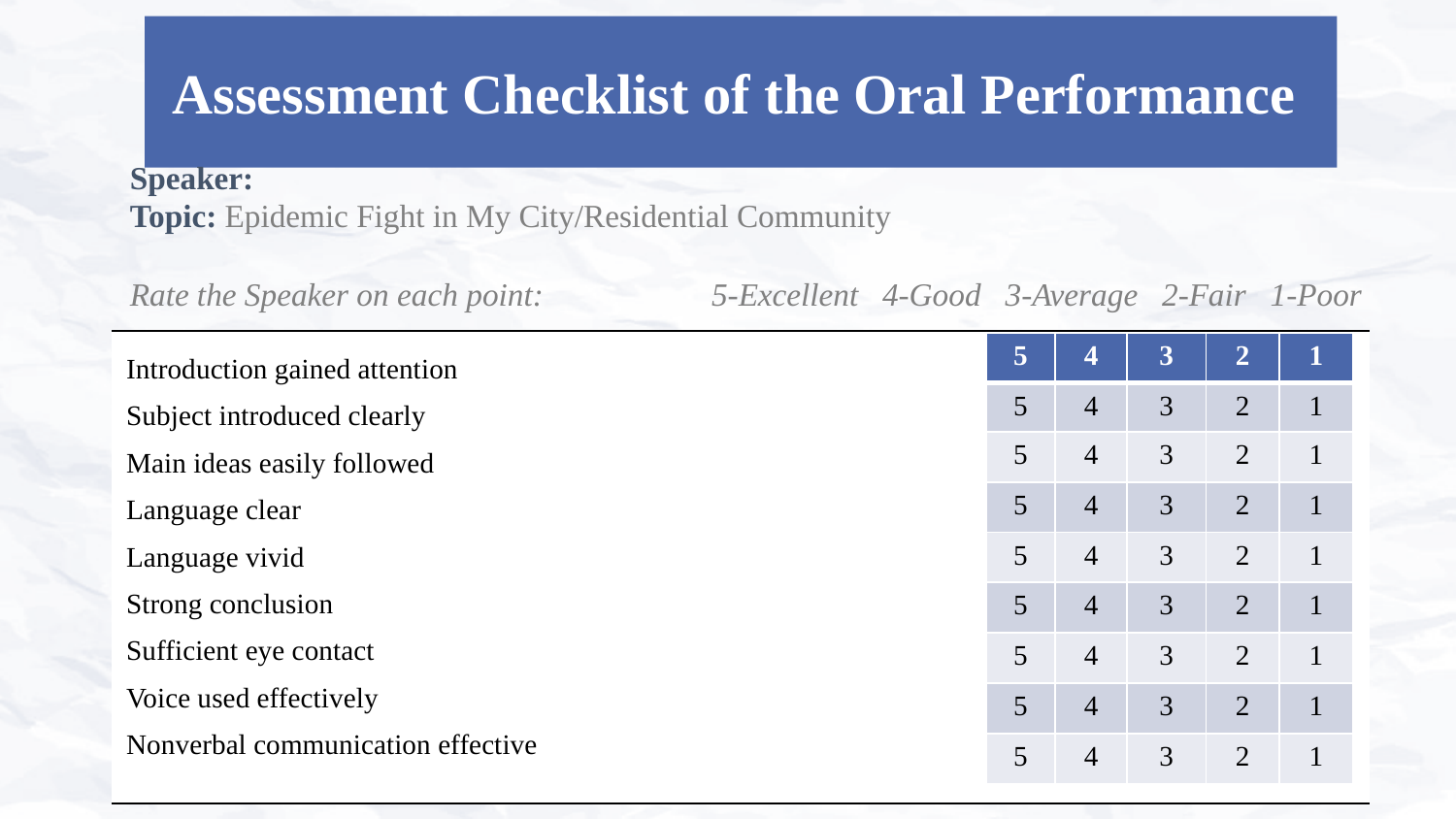

# Assessment Checklist of the Oral Performance
Speaker:
Topic: Epidemic Fight in My City/Residential Community

Rate the Speaker on each point:                     5-Excellent   4-Good   3-Average   2-Fair   1-Poor
| Introduction gained attention Subject introduced clearly Main ideas easily followed Language clear Language vivid Strong conclusion Sufficient eye contact Voice used effectively Nonverbal communication effective |
| --- |
| 5 | 4 | 3 | 2 | 1 |
| --- | --- | --- | --- | --- |
| 5 | 4 | 3 | 2 | 1 |
| 5 | 4 | 3 | 2 | 1 |
| 5 | 4 | 3 | 2 | 1 |
| 5 | 4 | 3 | 2 | 1 |
| 5 | 4 | 3 | 2 | 1 |
| 5 | 4 | 3 | 2 | 1 |
| 5 | 4 | 3 | 2 | 1 |
| 5 | 4 | 3 | 2 | 1 |